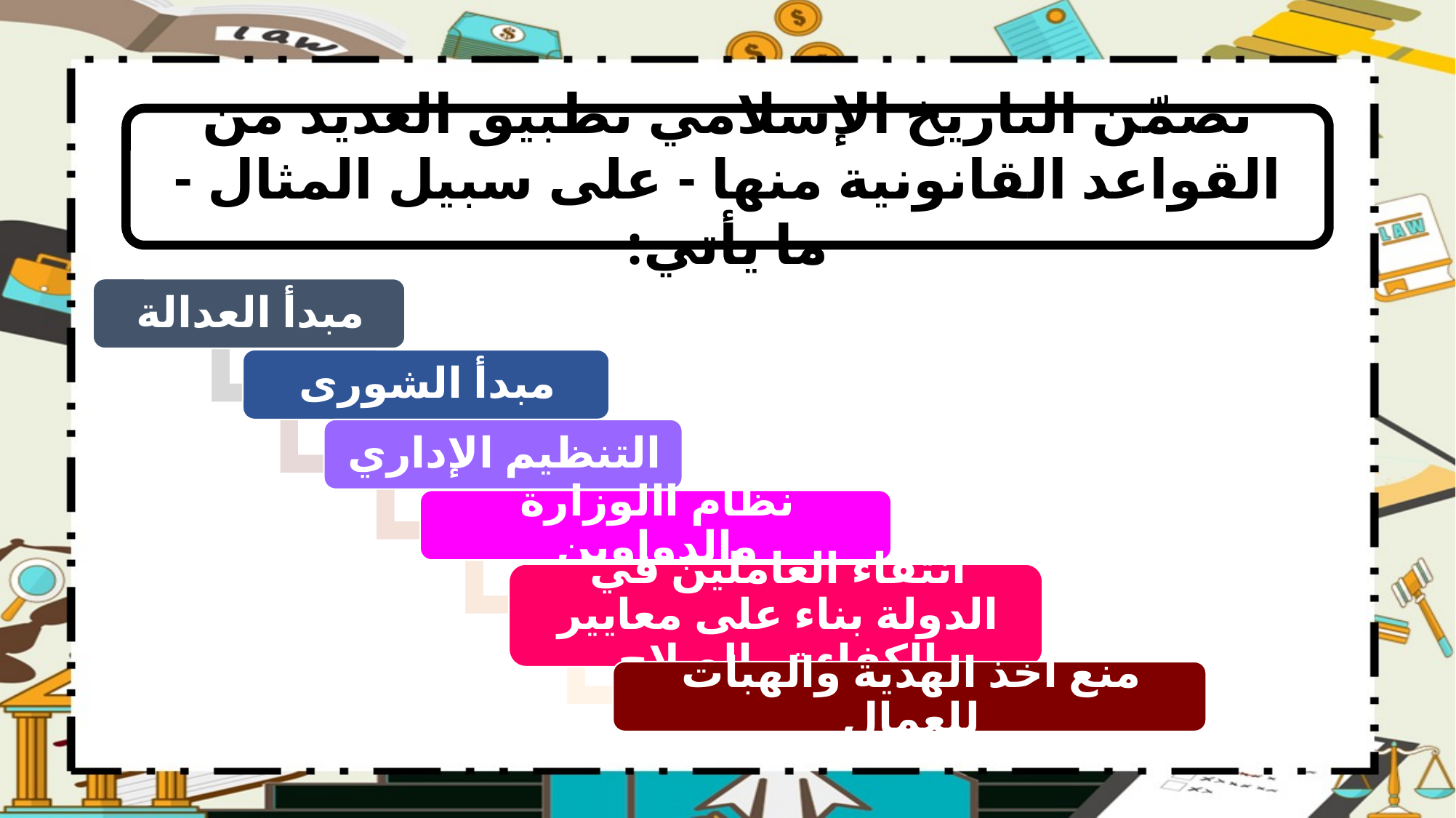

تضمّن التاريخ الإسلامي تطبيق العديد من القواعد القانونية منها - على سبيل المثال - ما يأتي:
مبدأ العدالة
مبدأ الشورى
التنظيم الإداري
نظام االوزارة والدواوين
انتقاء العاملين في الدولة بناء على معايير الكفاءة والصلاح
منع أخذ الهدية والهبات للعمال